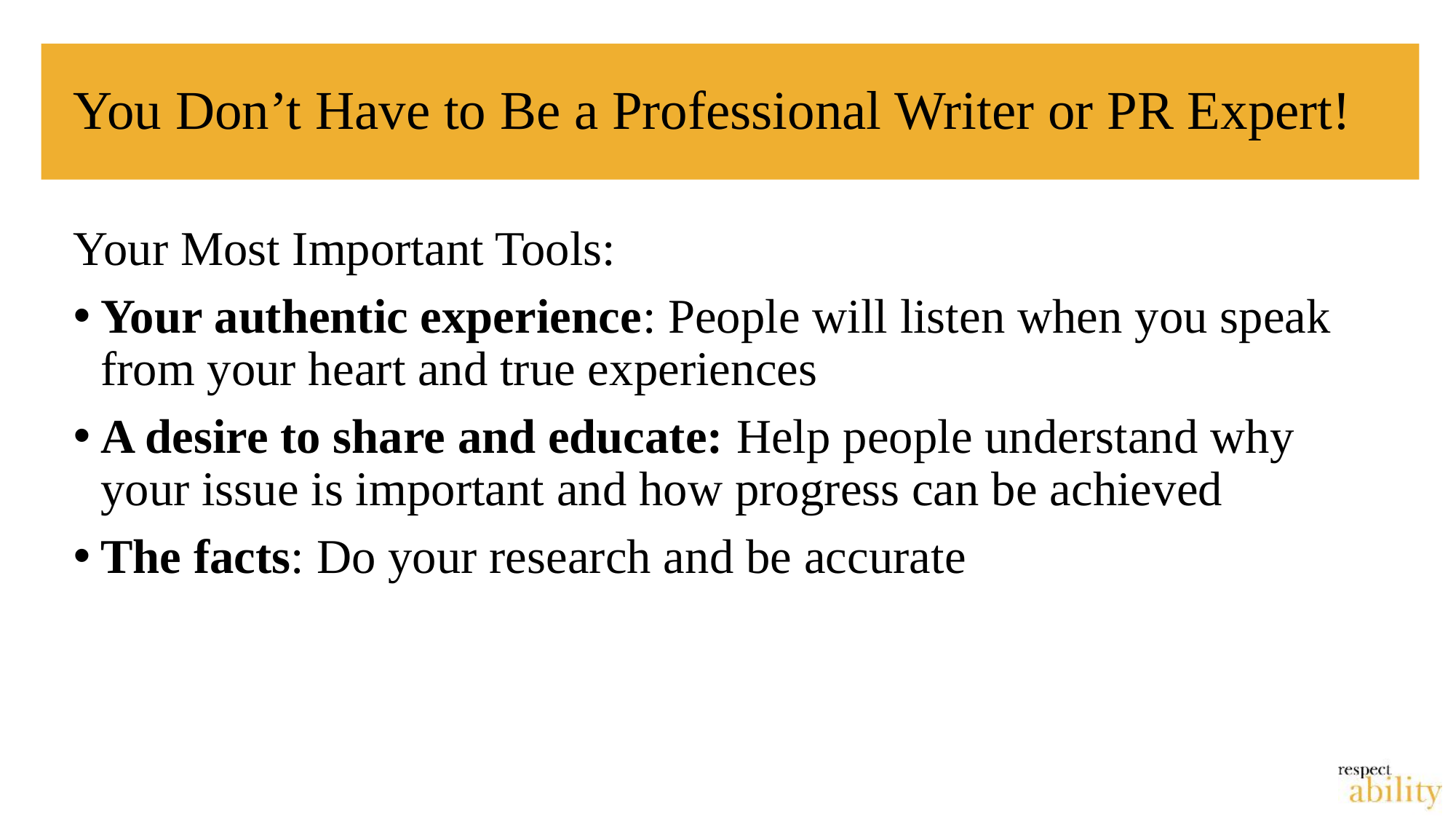

# You Don’t Have to Be a Professional Writer or PR Expert!
Your Most Important Tools:
Your authentic experience: People will listen when you speak from your heart and true experiences
A desire to share and educate: Help people understand why your issue is important and how progress can be achieved
The facts: Do your research and be accurate